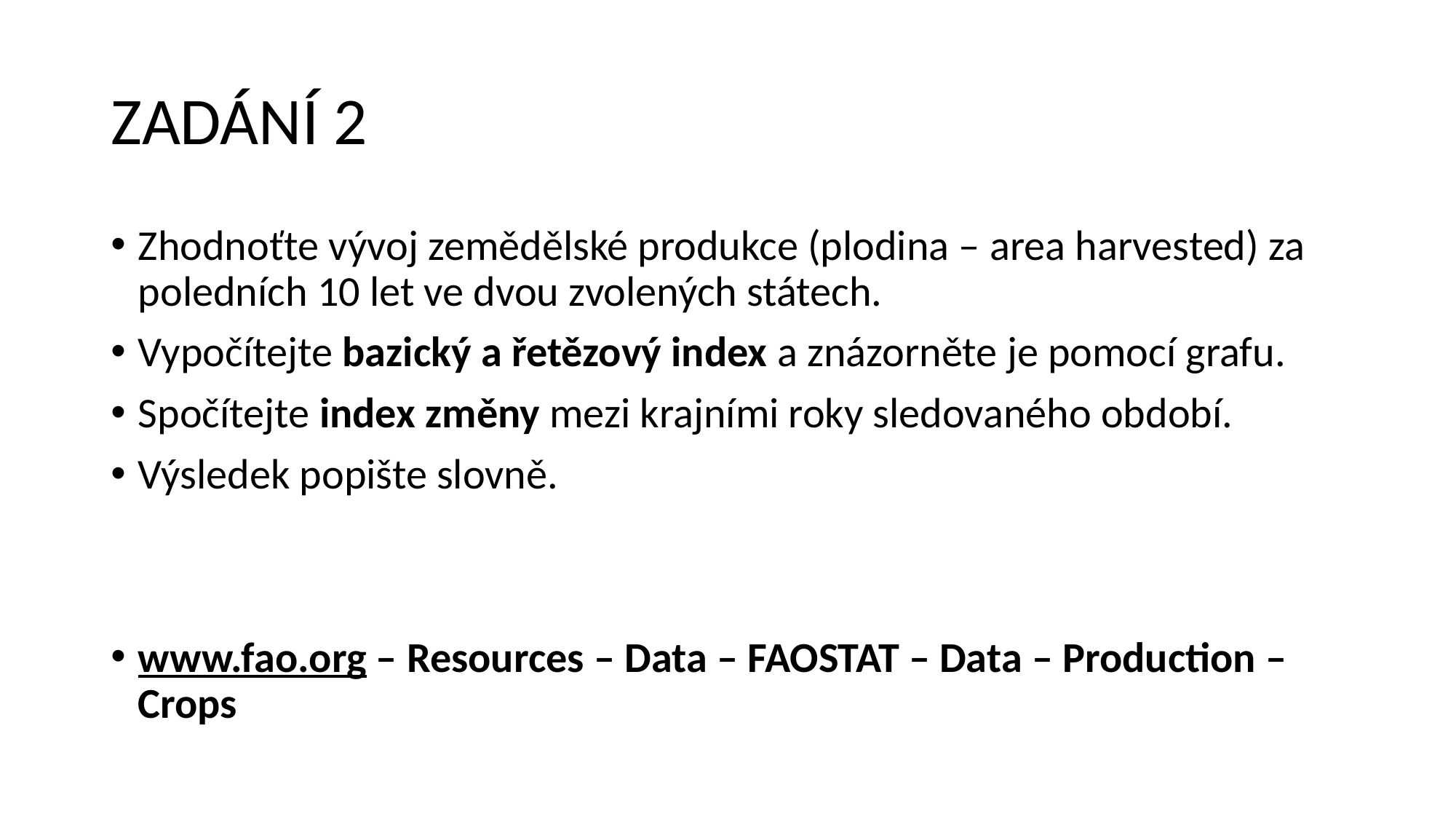

# ZADÁNÍ 2
Zhodnoťte vývoj zemědělské produkce (plodina – area harvested) za poledních 10 let ve dvou zvolených státech.
Vypočítejte bazický a řetězový index a znázorněte je pomocí grafu.
Spočítejte index změny mezi krajními roky sledovaného období.
Výsledek popište slovně.

www.fao.org – Resources – Data – FAOSTAT – Data – Production – Crops